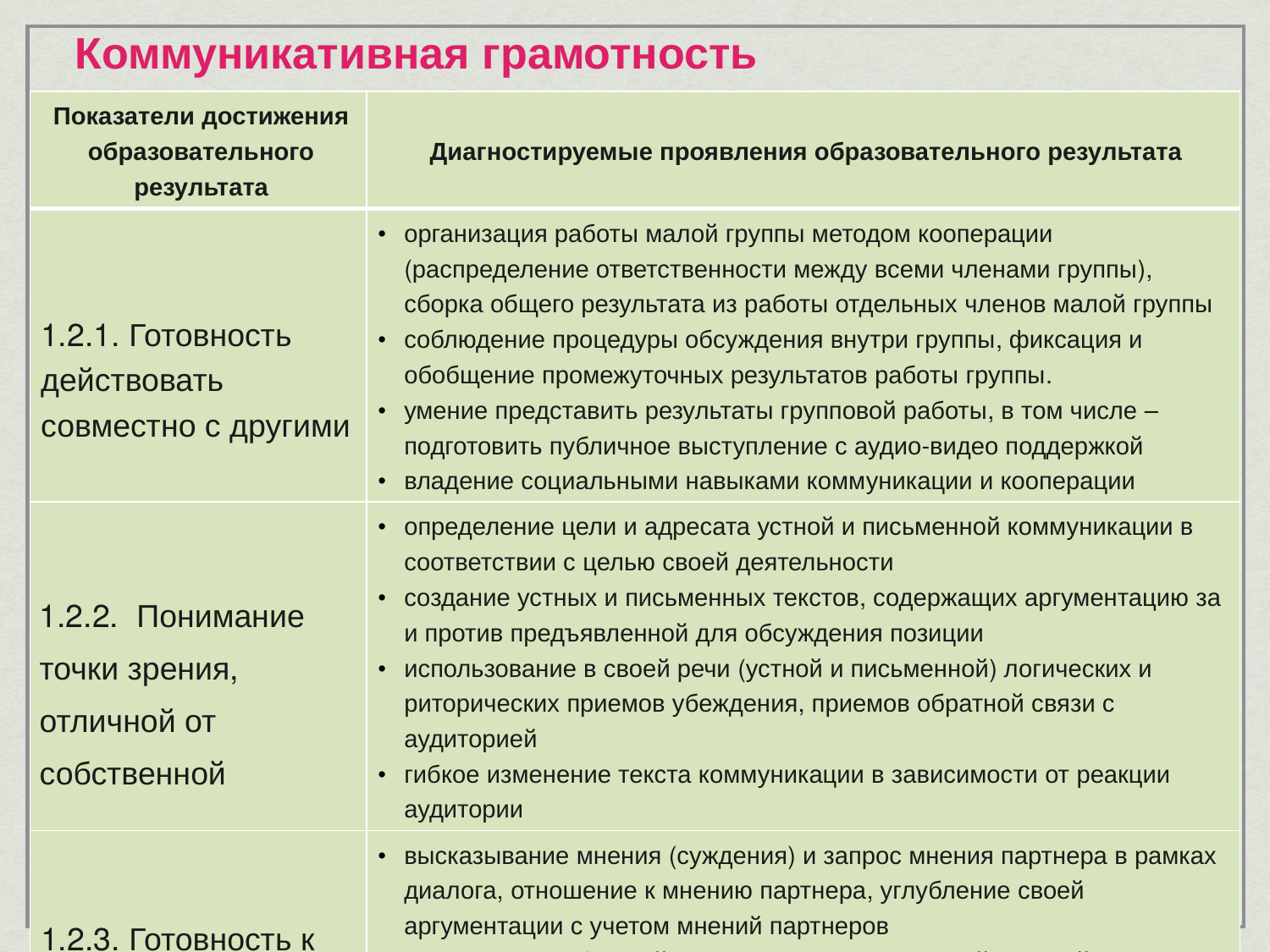

# Коммуникативная грамотность

| Показатели достижения образовательного результата | Диагностируемые проявления образовательного результата |
| --- | --- |
| 1.2.1. Готовность действовать совместно с другими | организация работы малой группы методом кооперации (распределение ответственности между всеми членами группы), сборка общего результата из работы отдельных членов малой группы соблюдение процедуры обсуждения внутри группы, фиксация и обобщение промежуточных результатов работы группы. умение представить результаты групповой работы, в том числе – подготовить публичное выступление с аудио-видео поддержкой владение социальными навыками коммуникации и кооперации |
| 1.2.2. Понимание точки зрения, отличной от собственной | определение цели и адресата устной и письменной коммуникации в соответствии с целью своей деятельности создание устных и письменных текстов, содержащих аргументацию за и против предъявленной для обсуждения позиции использование в своей речи (устной и письменной) логических и риторических приемов убеждения, приемов обратной связи с аудиторией гибкое изменение текста коммуникации в зависимости от реакции аудитории |
| 1.2.3. Готовность к координации разных точек зрения | высказывание мнения (суждения) и запрос мнения партнера в рамках диалога, отношение к мнению партнера, углубление своей аргументации с учетом мнений партнеров определение областей совпадения и расхождений позиций, выявление сути разногласий, сравнительная оценка предложенных идей относительно цели групповой работы поиск путей разрешения содержательных конфликтов |